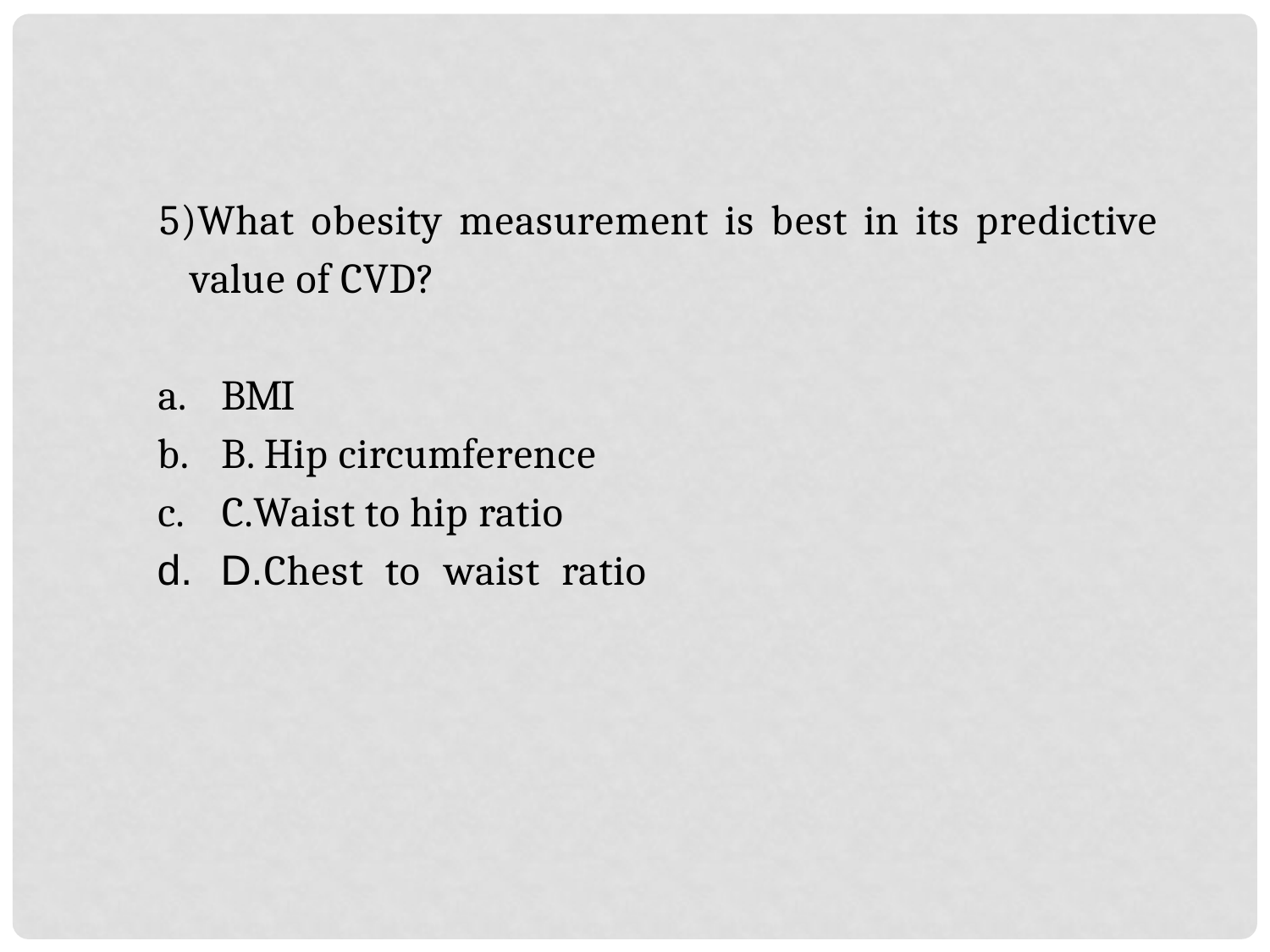

5)What obesity measurement is best in its predictive value of CVD?

BMI
B. Hip circumference
C.Waist to hip ratio
D.Chest to waist ratio